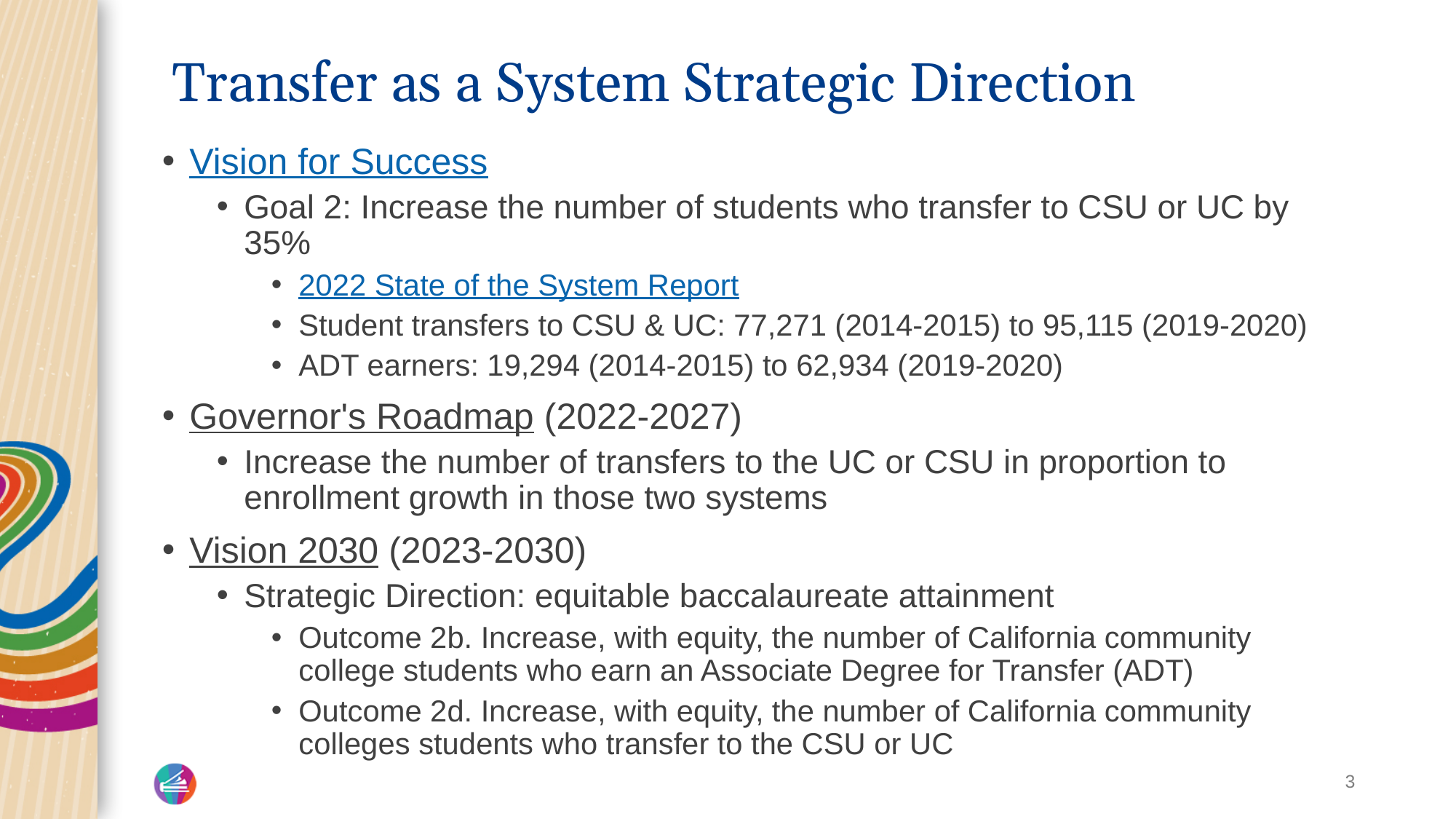

# Transfer as a System Strategic Direction
Vision for Success
Goal 2: Increase the number of students who transfer to CSU or UC by 35%
2022 State of the System Report
Student transfers to CSU & UC: 77,271 (2014-2015) to 95,115 (2019-2020)
ADT earners: 19,294 (2014-2015) to 62,934 (2019-2020)
Governor's Roadmap (2022-2027)
Increase the number of transfers to the UC or CSU in proportion to enrollment growth in those two systems
Vision 2030 (2023-2030)
Strategic Direction: equitable baccalaureate attainment
Outcome 2b. Increase, with equity, the number of California community college students who earn an Associate Degree for Transfer (ADT)
Outcome 2d. Increase, with equity, the number of California community colleges students who transfer to the CSU or UC
3